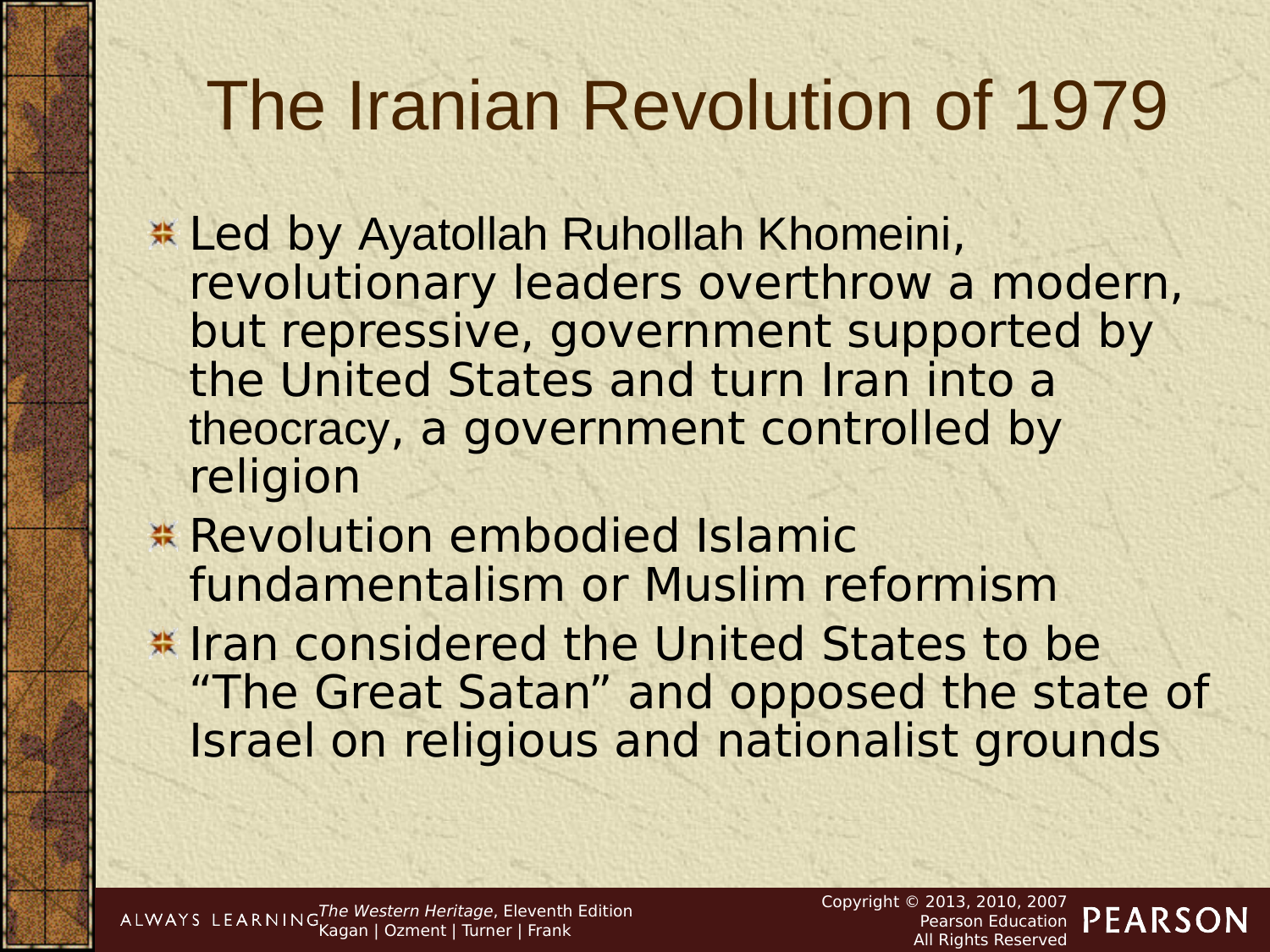

The Iranian Revolution of 1979
Led by Ayatollah Ruhollah Khomeini, revolutionary leaders overthrow a modern, but repressive, government supported by the United States and turn Iran into a theocracy, a government controlled by religion
Revolution embodied Islamic fundamentalism or Muslim reformism
Iran considered the United States to be “The Great Satan” and opposed the state of Israel on religious and nationalist grounds